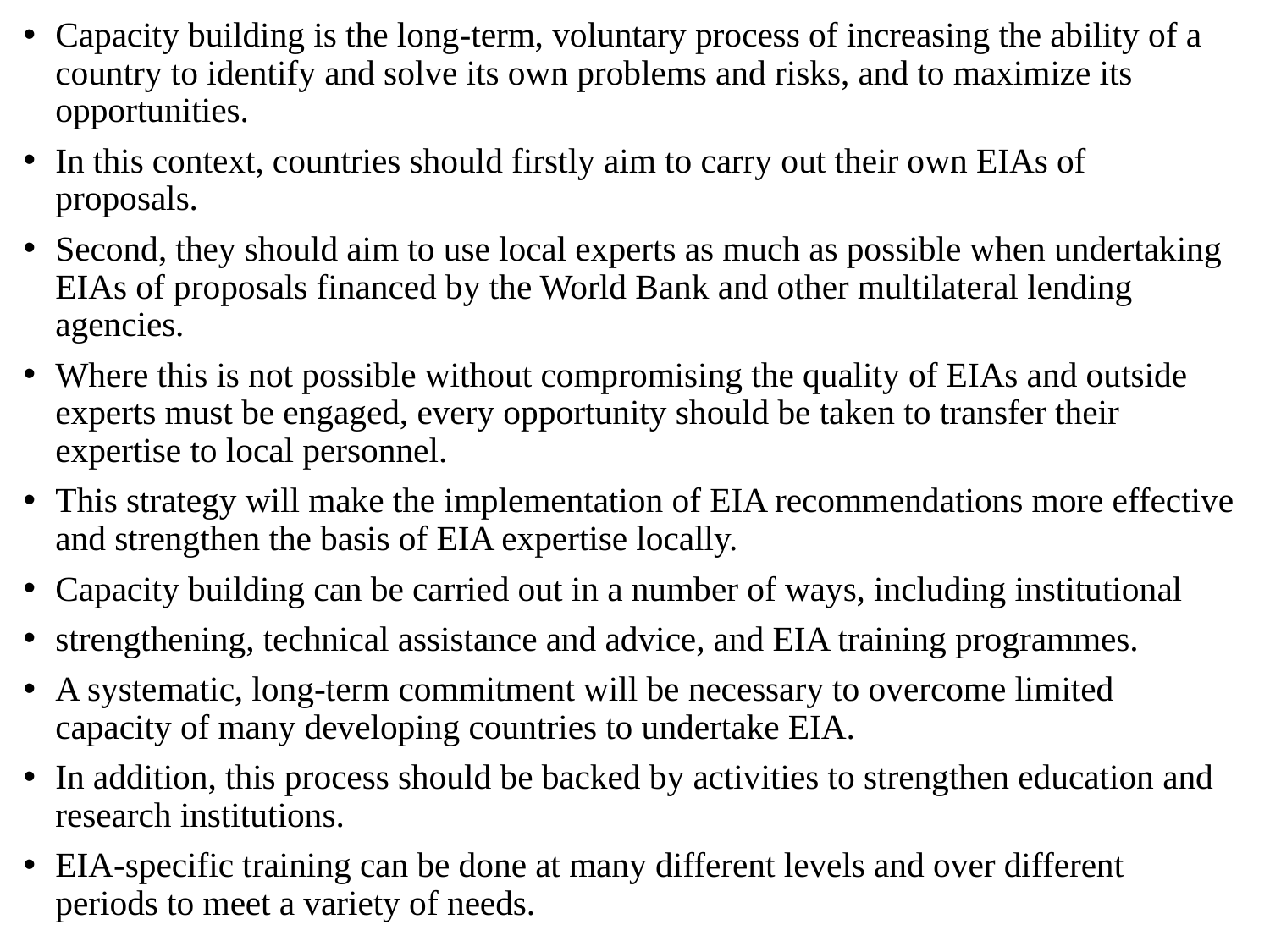

Capacity building is the long-term, voluntary process of increasing the ability of a country to identify and solve its own problems and risks, and to maximize its opportunities.
In this context, countries should firstly aim to carry out their own EIAs of proposals.
Second, they should aim to use local experts as much as possible when undertaking EIAs of proposals financed by the World Bank and other multilateral lending agencies.
Where this is not possible without compromising the quality of EIAs and outside experts must be engaged, every opportunity should be taken to transfer their expertise to local personnel.
This strategy will make the implementation of EIA recommendations more effective and strengthen the basis of EIA expertise locally.
Capacity building can be carried out in a number of ways, including institutional
strengthening, technical assistance and advice, and EIA training programmes.
A systematic, long-term commitment will be necessary to overcome limited capacity of many developing countries to undertake EIA.
In addition, this process should be backed by activities to strengthen education and research institutions.
EIA-specific training can be done at many different levels and over different periods to meet a variety of needs.